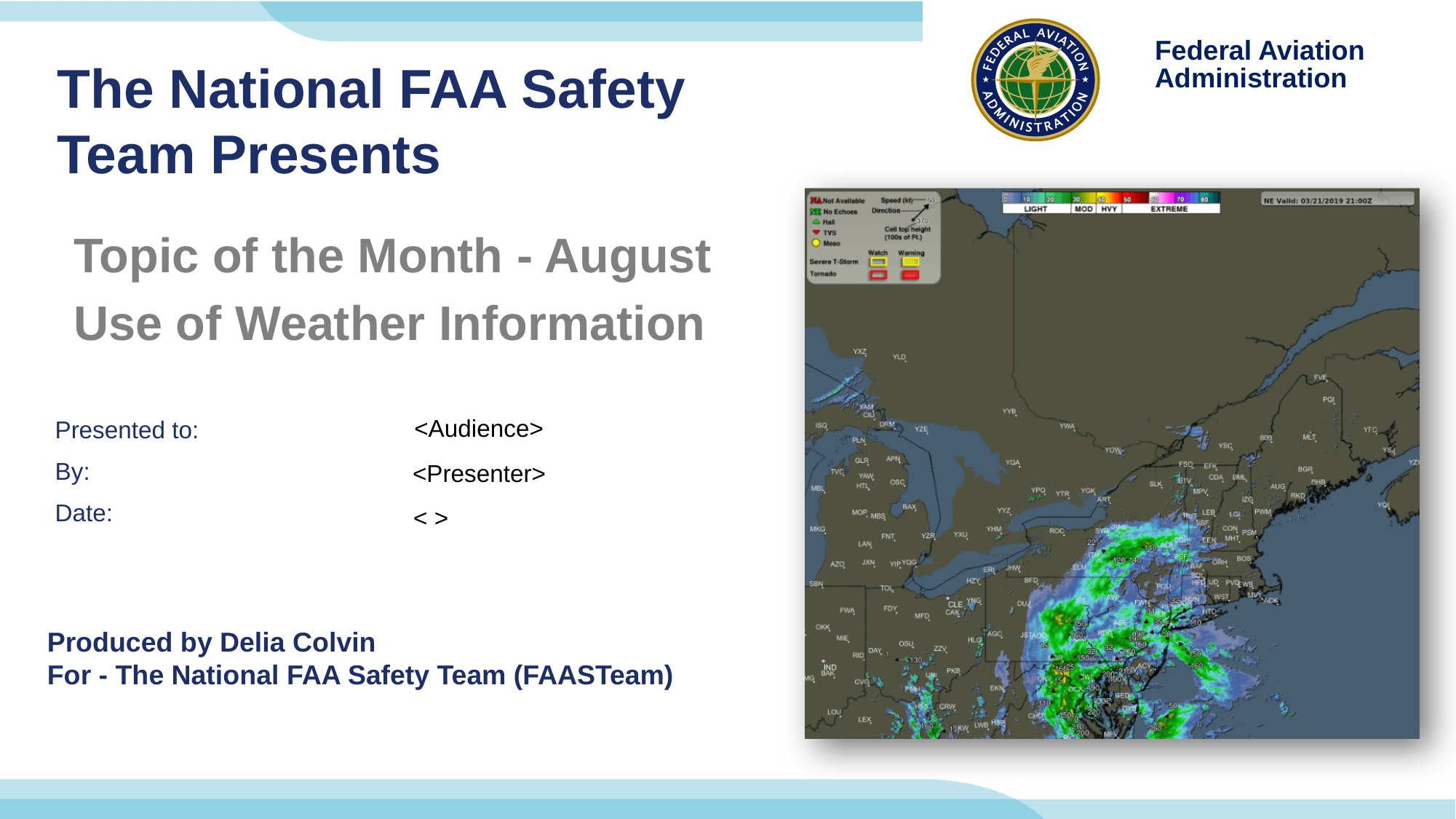

# The National FAA Safety Team Presents
Topic of the Month - August
Use of Weather Information
<Audience>
<Presenter>
< >